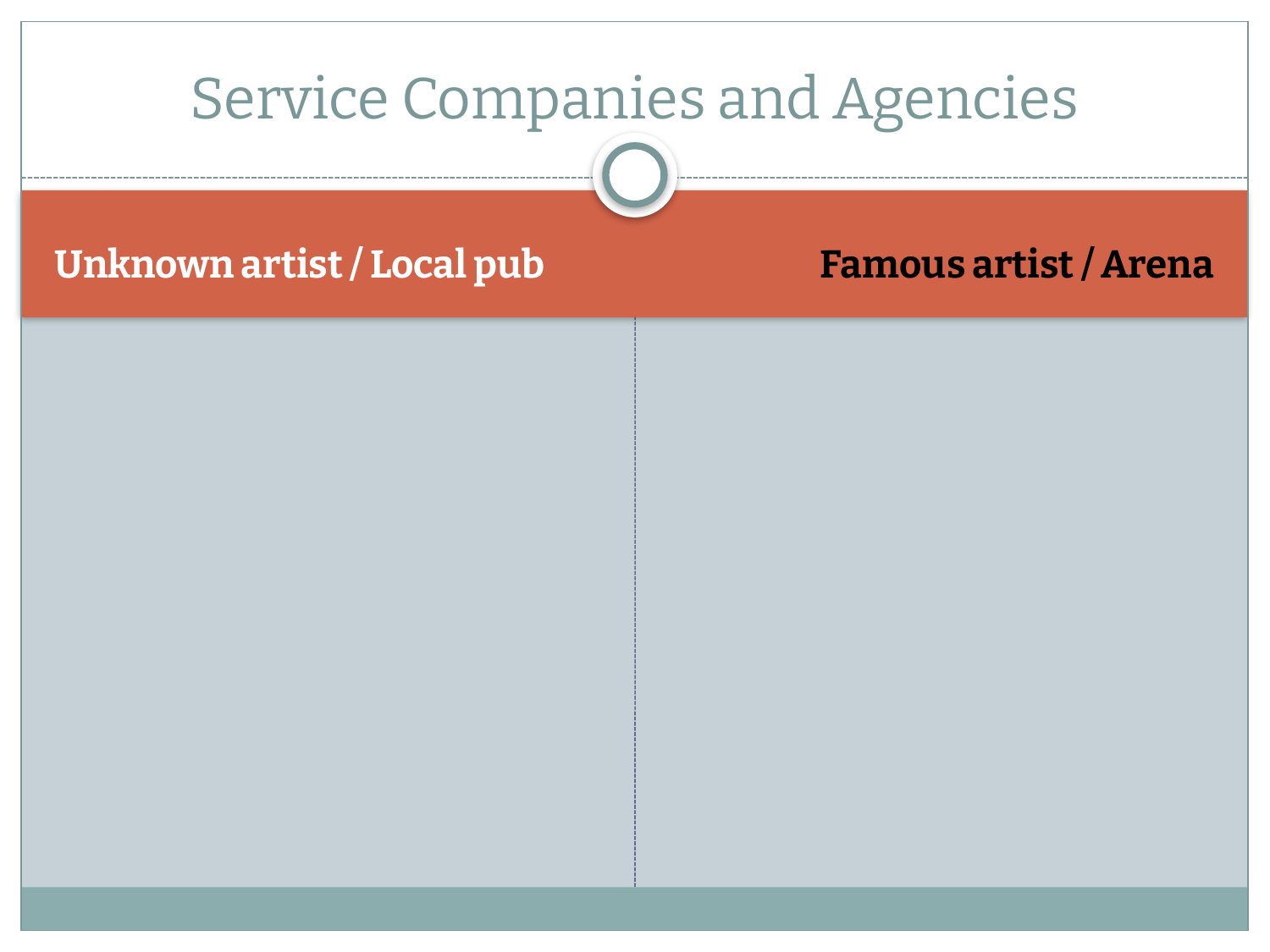

# Service Companies and Agencies
Unknown artist / Local pub
Famous artist / Arena